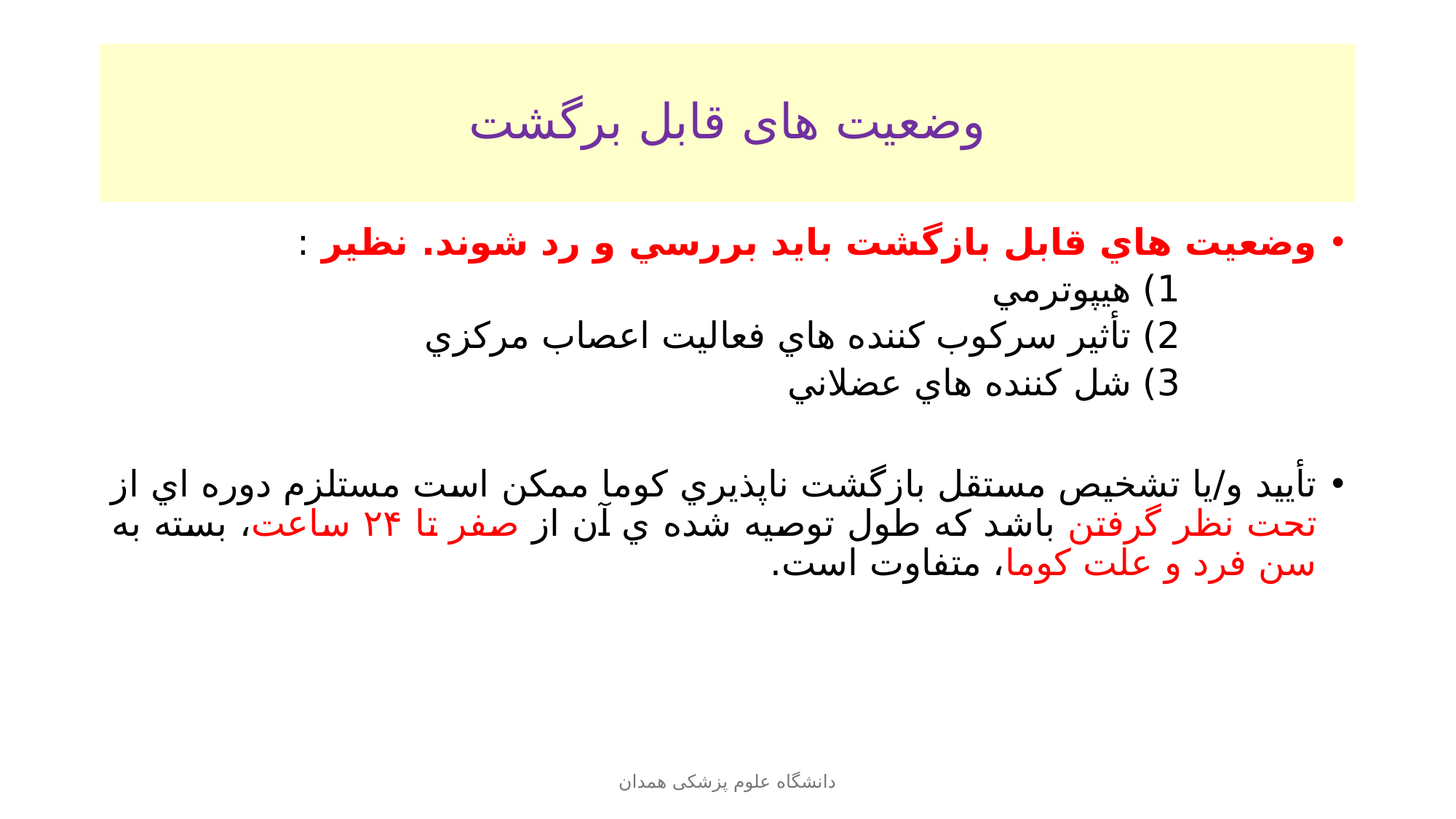

# وضعیت های قابل برگشت
وضعيت هاي قابل بازگشت بايد بررسي و رد شوند. نظير :
1) هيپوترمي
2) تأثير سركوب كننده هاي فعاليت اعصاب مركزي
3) شل كننده هاي عضلاني

تأييد و/يا تشخيص مستقل بازگشت ناپذيري كوما ممكن است مستلزم دوره اي از تحت نظر گرفتن باشد كه طول توصيه شده ي آن از صفر تا ۲۴ ساعت، بسته به سن فرد و علت كوما، متفاوت است.
دانشگاه علوم پزشکی همدان